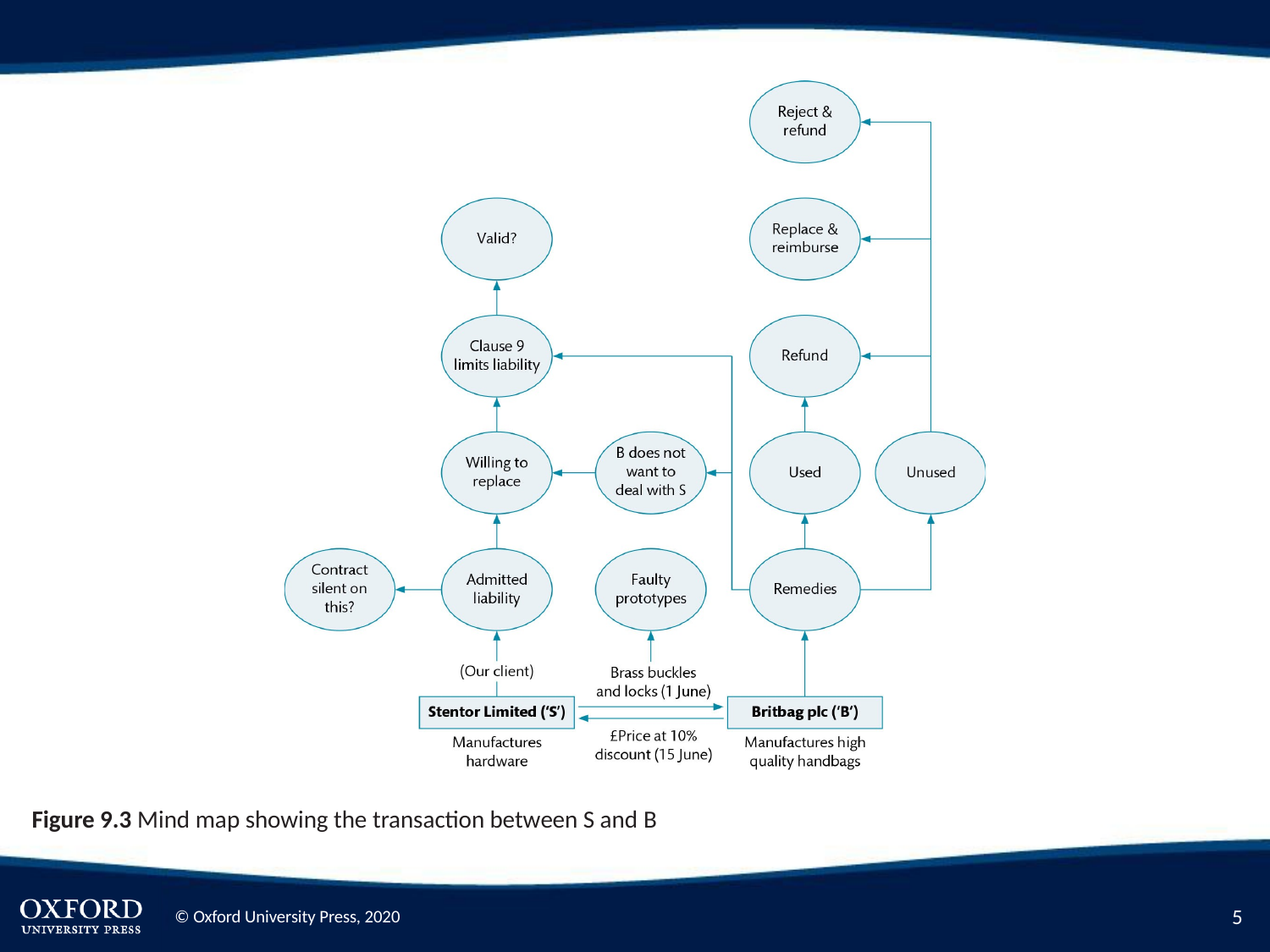

Figure 9.3 Mind map showing the transaction between S and B
5
© Oxford University Press, 2020